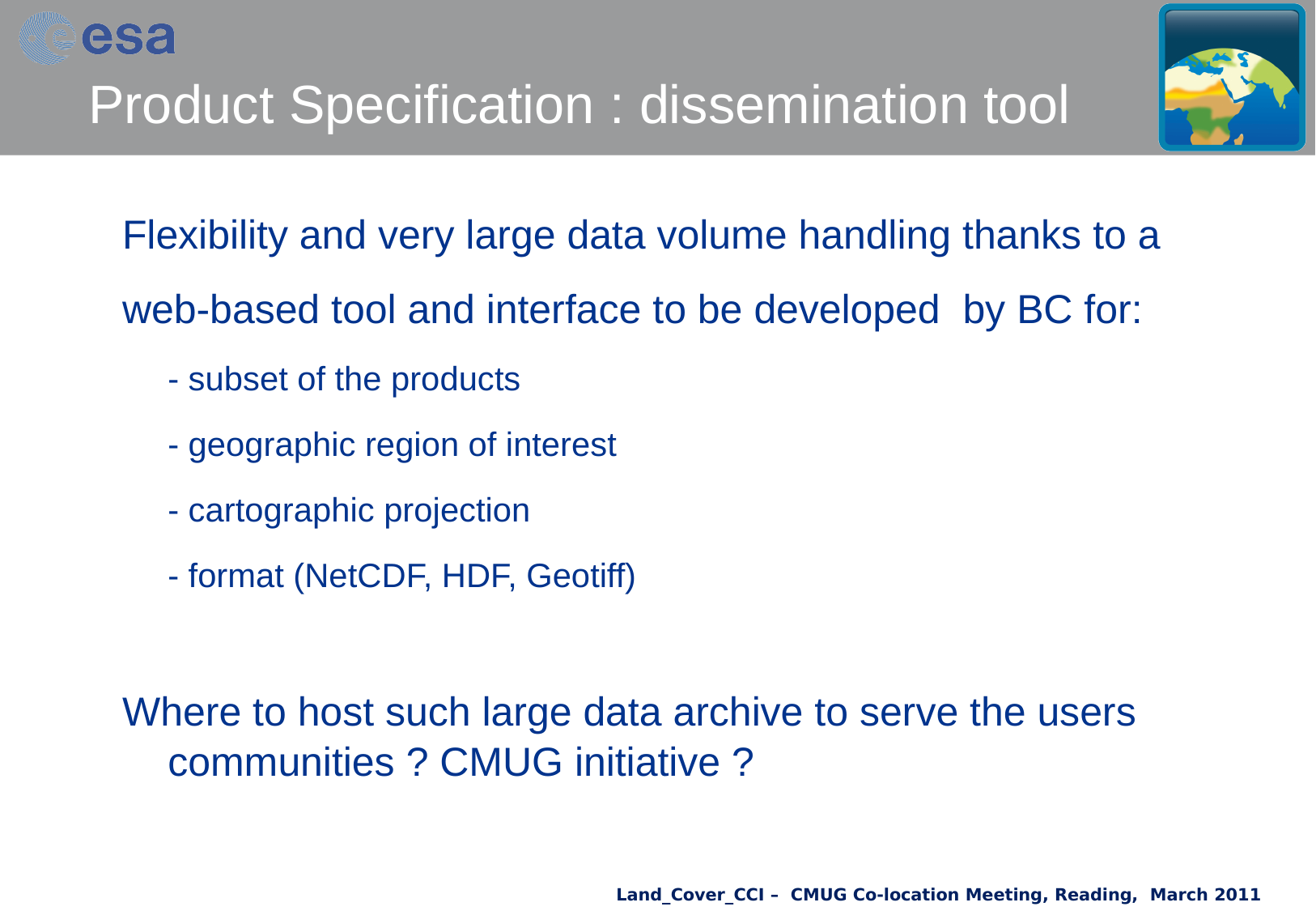

Product Specification : dissemination tool
Flexibility and very large data volume handling thanks to a
web-based tool and interface to be developed  by BC for:
	- subset of the products
	- geographic region of interest
	- cartographic projection
	- format (NetCDF, HDF, Geotiff)

Where to host such large data archive to serve the users communities ? CMUG initiative ?